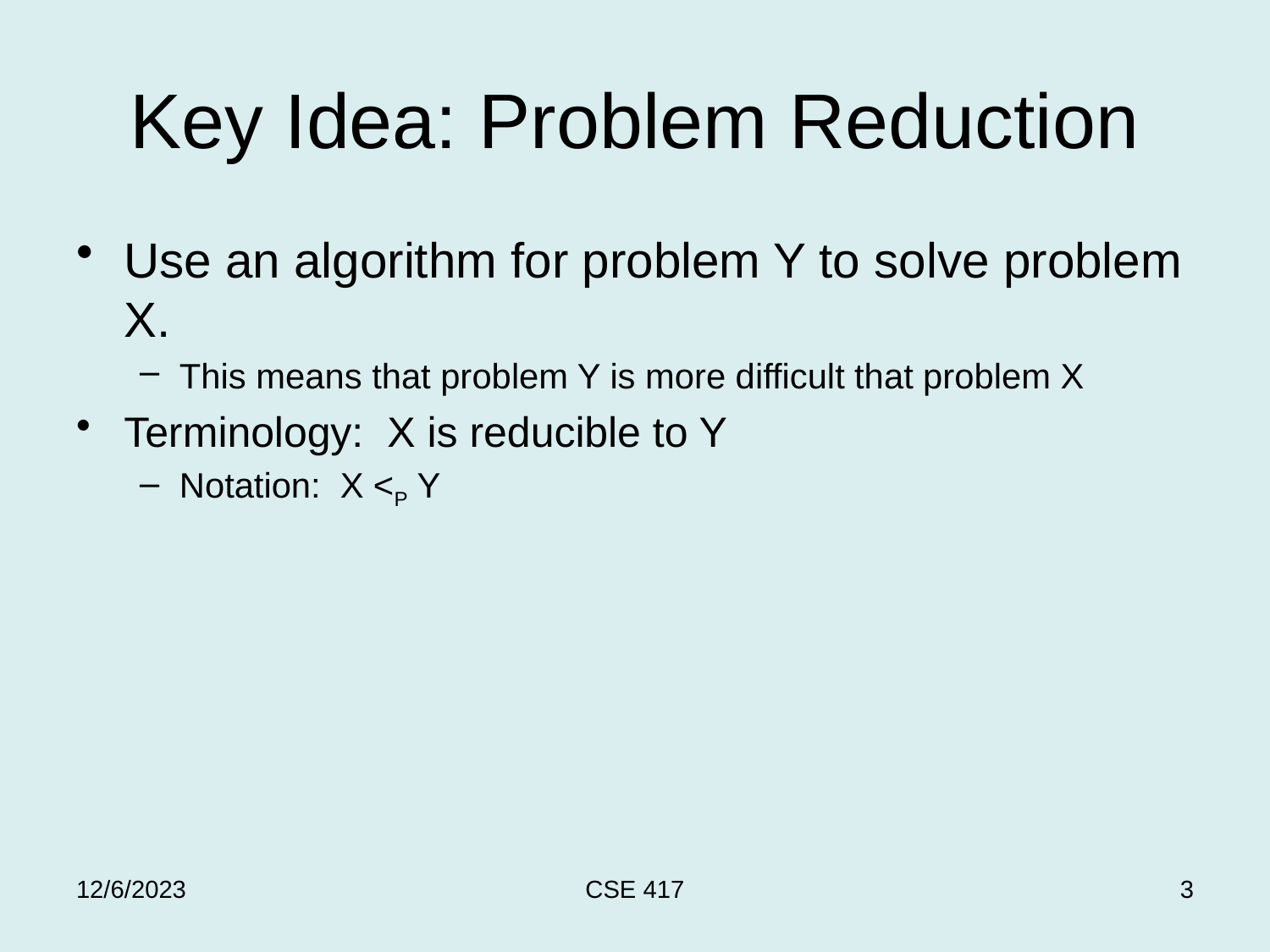

# Key Idea: Problem Reduction
Use an algorithm for problem Y to solve problem X.
This means that problem Y is more difficult that problem X
Terminology:  X is reducible to Y
Notation:  X <P Y
12/6/2023
CSE 417
3